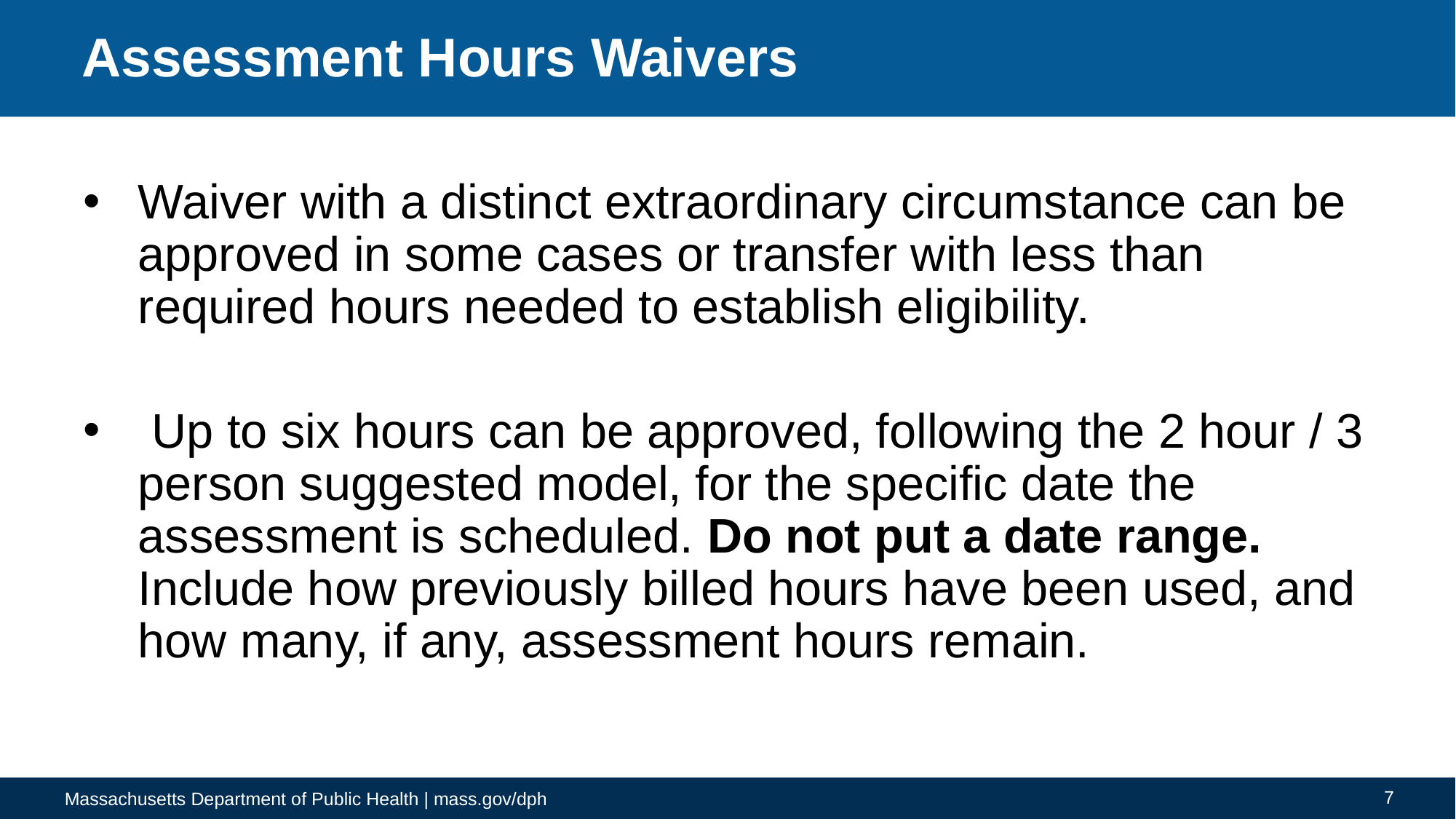

# Assessment Hours Waivers
Waiver with a distinct extraordinary circumstance can be approved in some cases or transfer with less than required hours needed to establish eligibility.

 Up to six hours can be approved, following the 2 hour / 3 person suggested model, for the specific date the assessment is scheduled. Do not put a date range. Include how previously billed hours have been used, and how many, if any, assessment hours remain.
7